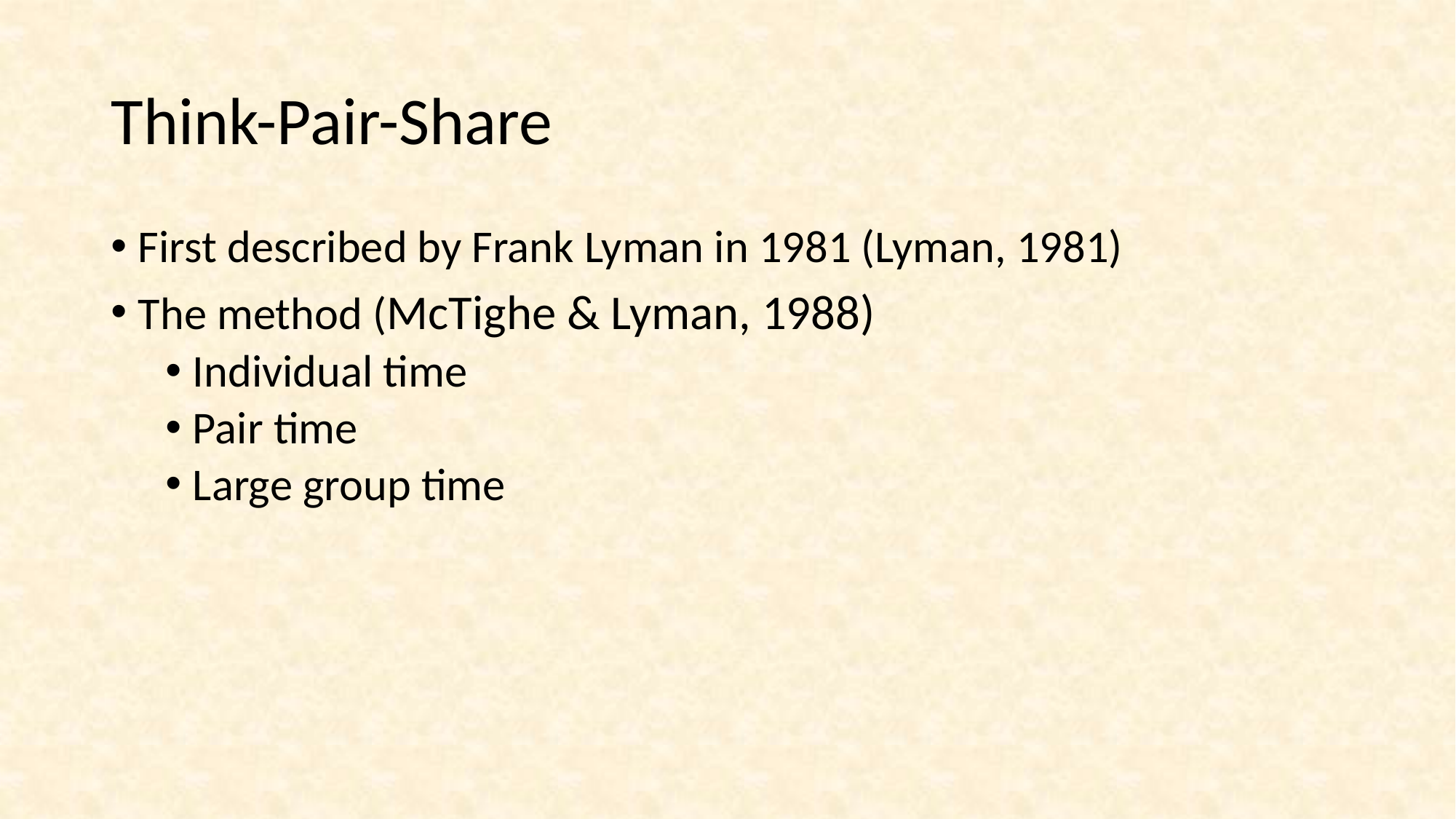

# Think-Pair-Share
First described by Frank Lyman in 1981 (Lyman, 1981)
The method (McTighe & Lyman, 1988)
Individual time
Pair time
Large group time